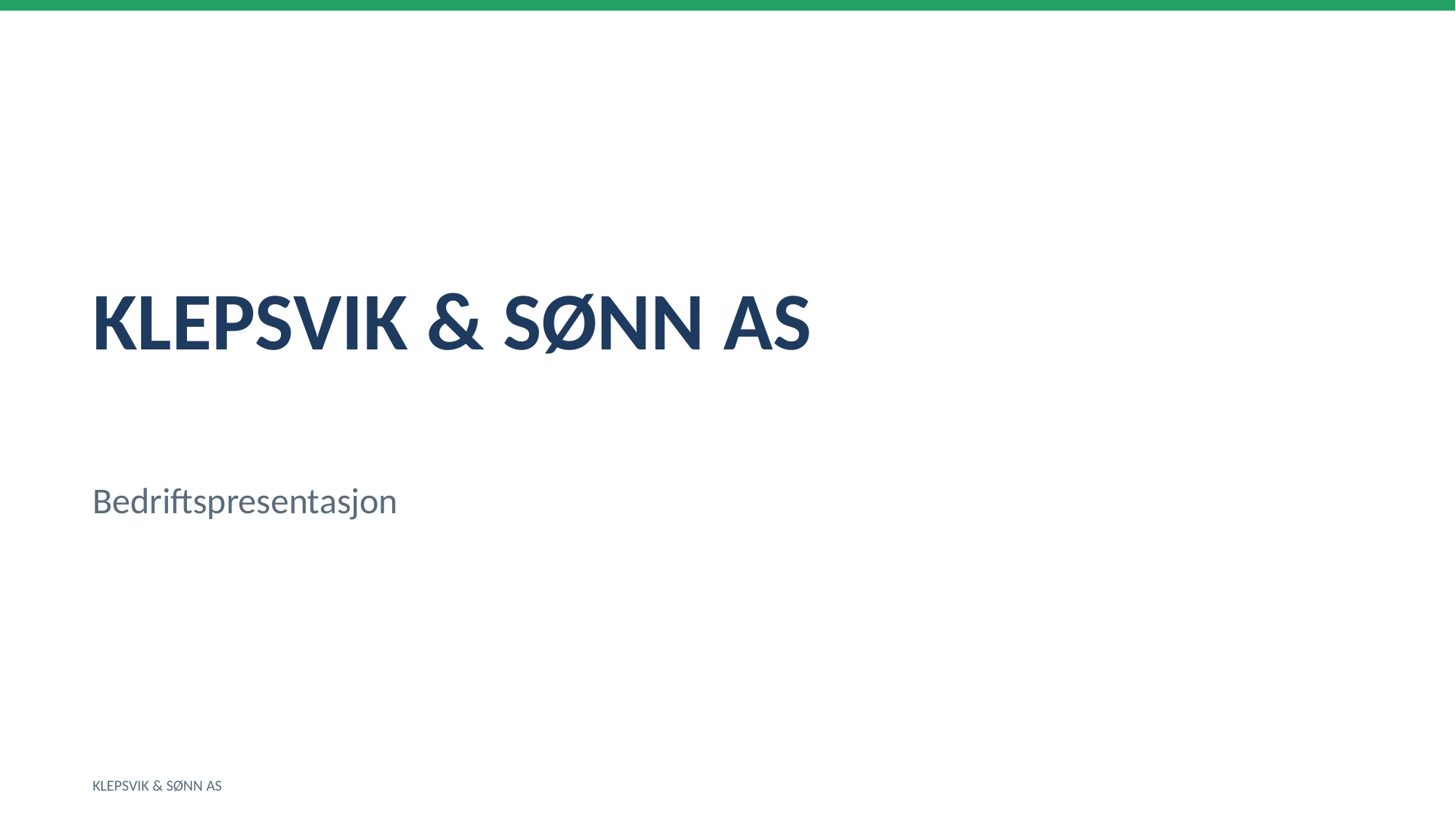

KLEPSVIK & SØNN AS
Bedriftspresentasjon
KLEPSVIK & SØNN AS